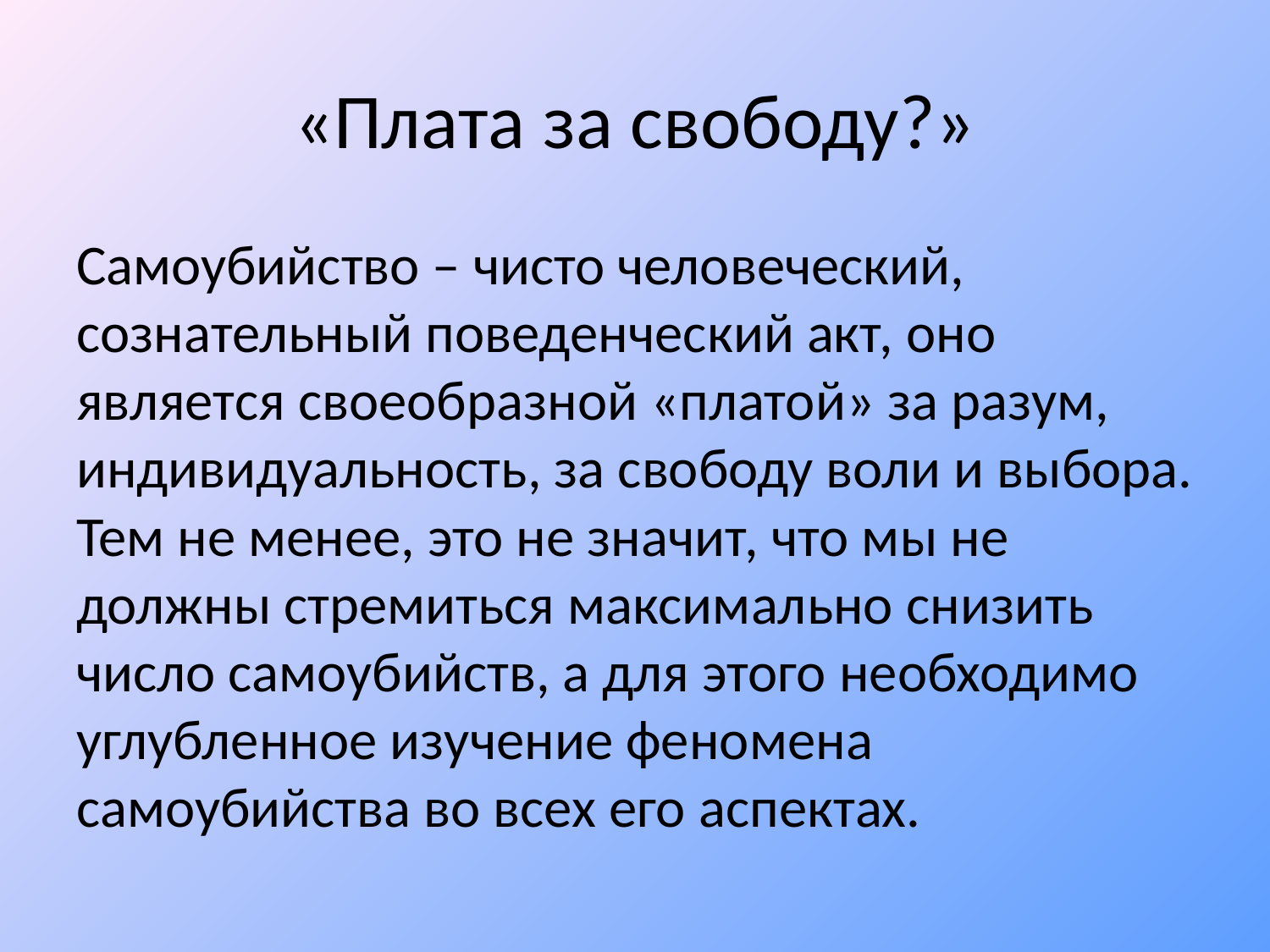

# «Плата за свободу?»
Самоубийство – чисто человеческий, сознательный поведенческий акт, оно является своеобразной «платой» за разум, индивидуальность, за свободу воли и выбора. Тем не менее, это не значит, что мы не должны стремиться максимально снизить число самоубийств, а для этого необходимо углубленное изучение феномена самоубийства во всех его аспектах.